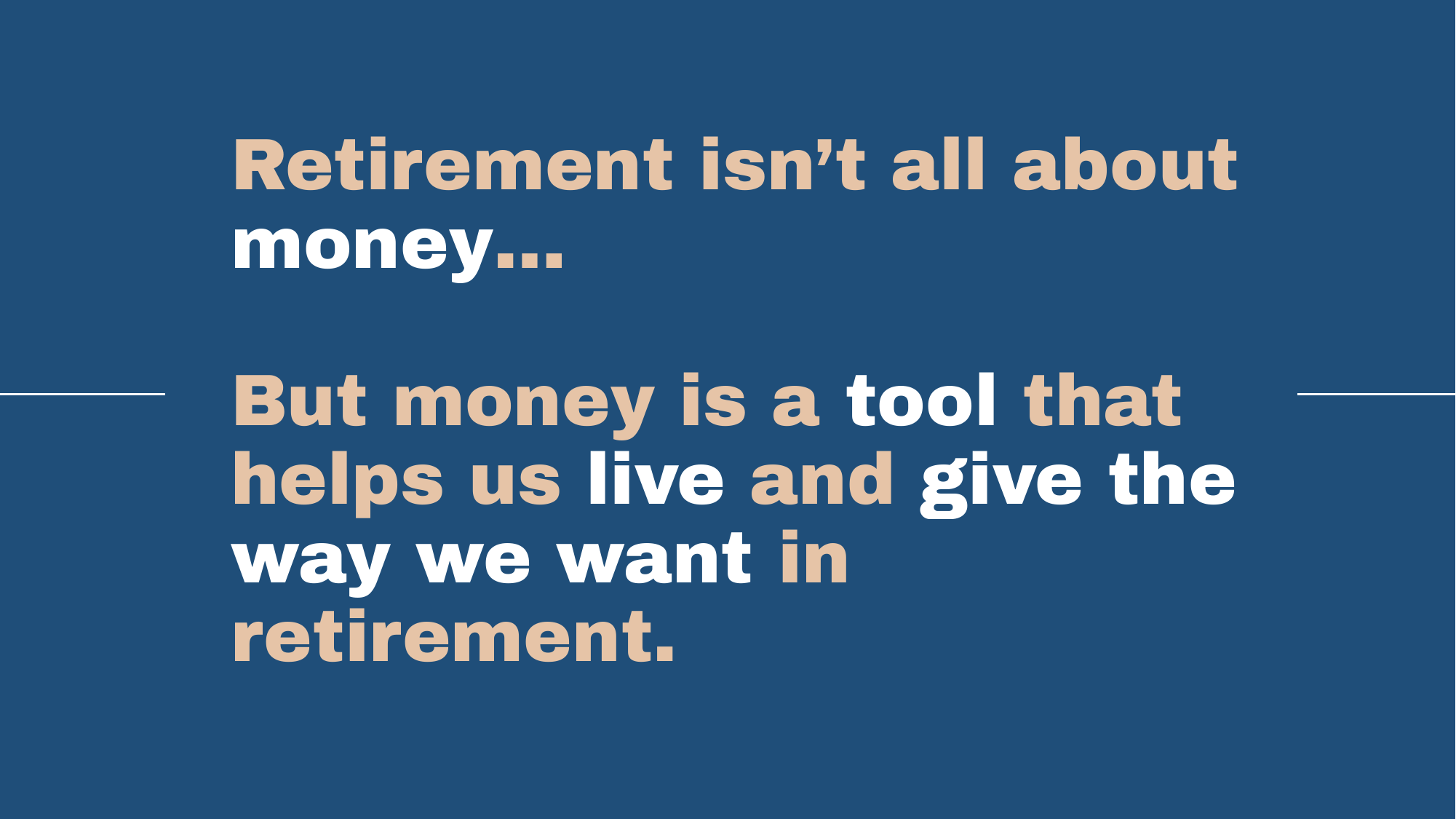

# Retirement isn’t all about money… But money is a tool that helps us live and give the way we want in retirement.